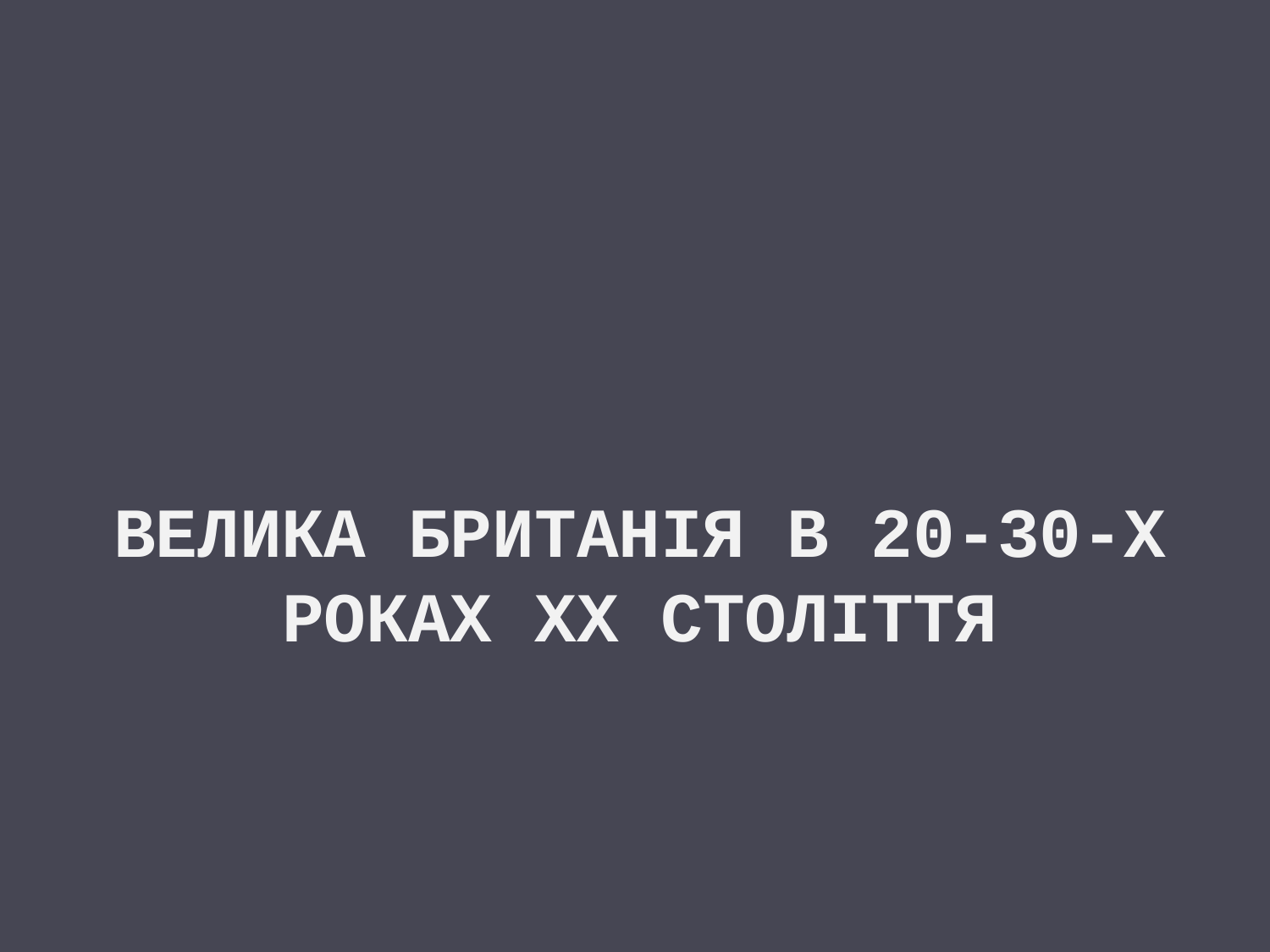

# Велика Британія в 20-30-х роках ХХ століття